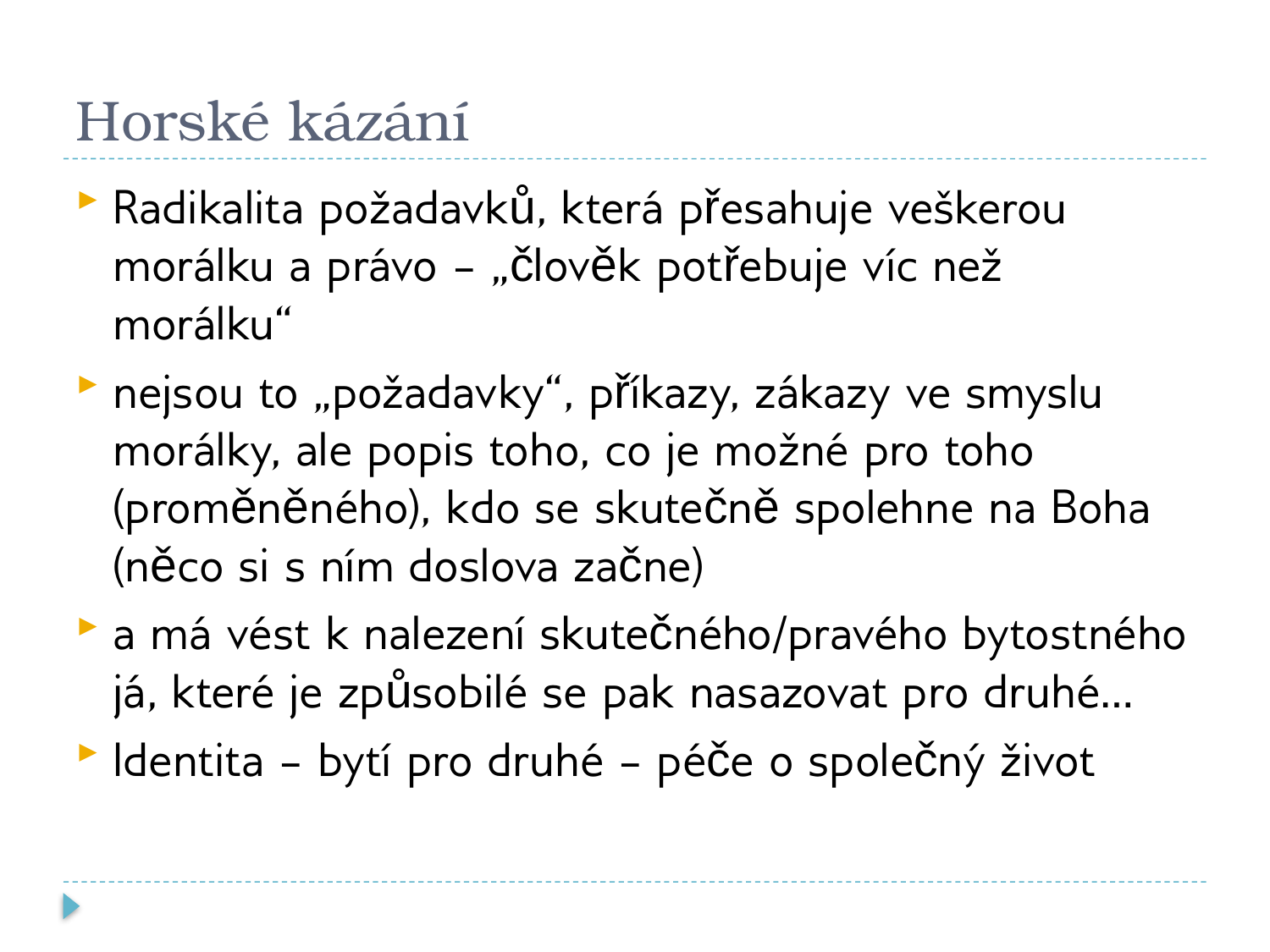

# Horské kázání
Radikalita požadavků, která přesahuje veškerou morálku a právo – „člověk potřebuje víc než morálku“
nejsou to „požadavky“, příkazy, zákazy ve smyslu morálky, ale popis toho, co je možné pro toho (proměněného), kdo se skutečně spolehne na Boha (něco si s ním doslova začne)
a má vést k nalezení skutečného/pravého bytostného já, které je způsobilé se pak nasazovat pro druhé…
Identita – bytí pro druhé – péče o společný život